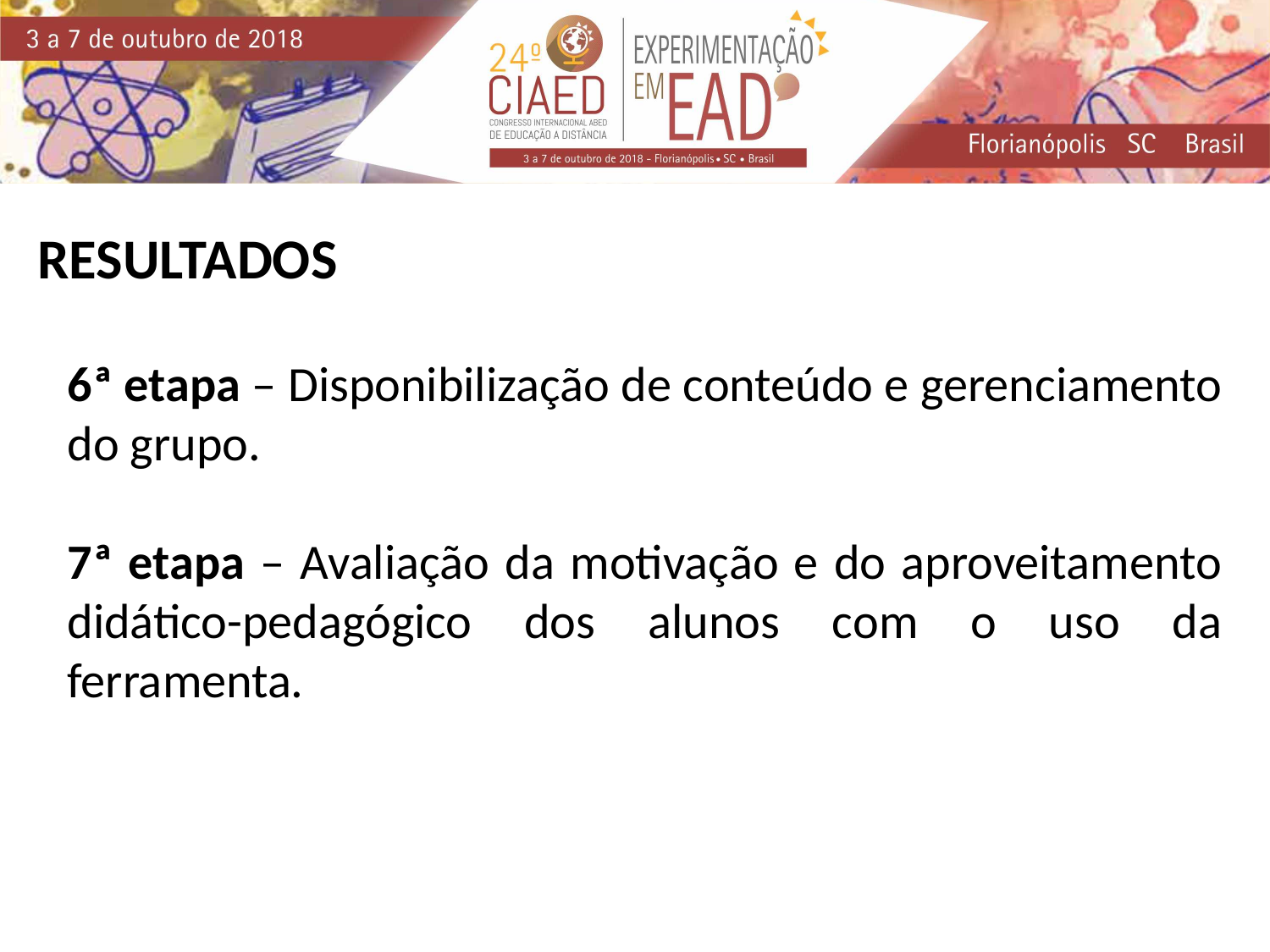

RESULTADOS
6ª etapa – Disponibilização de conteúdo e gerenciamento do grupo.

7ª etapa – Avaliação da motivação e do aproveitamento didático-pedagógico dos alunos com o uso da ferramenta.